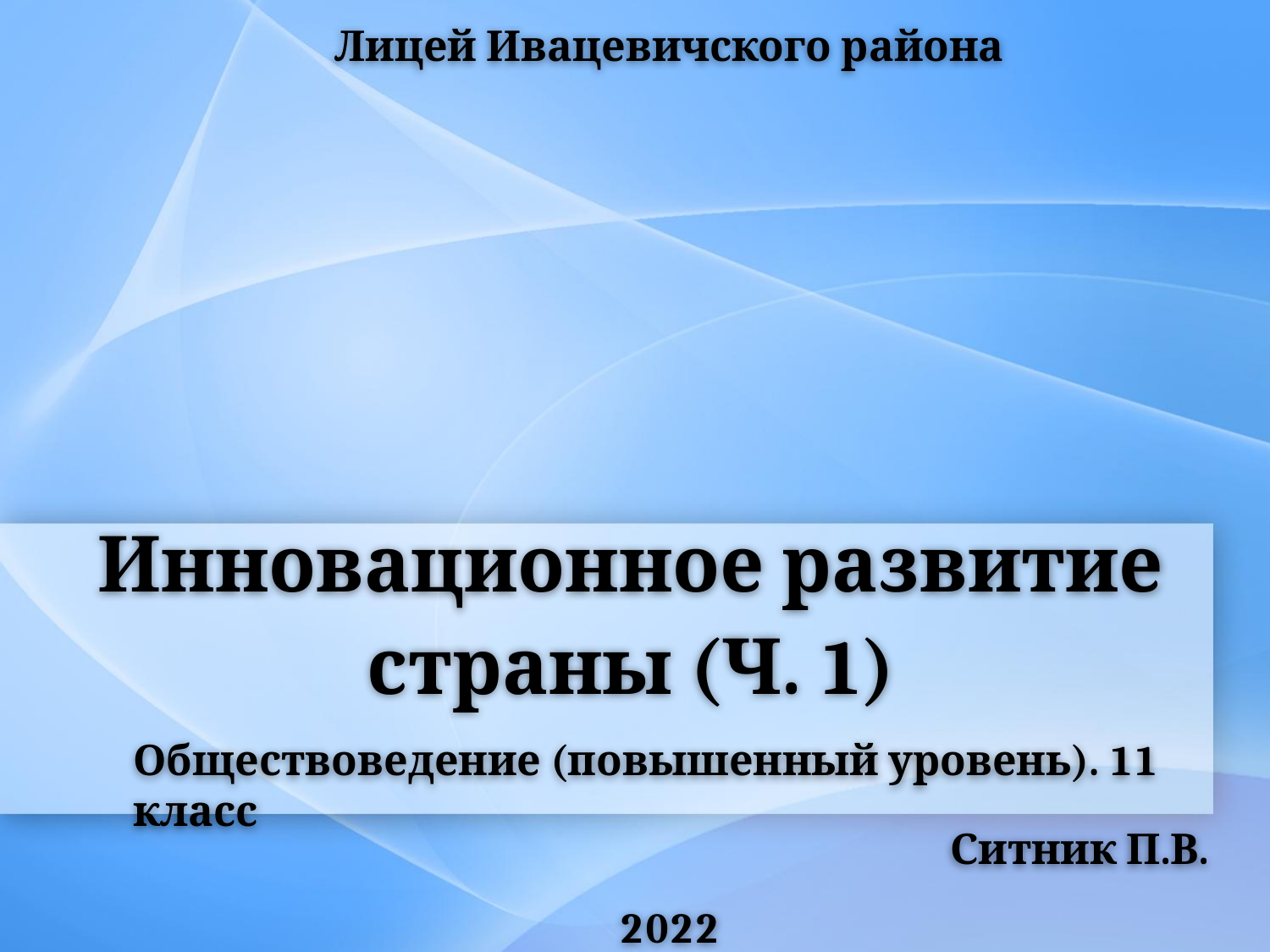

Лицей Ивацевичского района
# Инновационное развитие страны (Ч. 1)
Обществоведение (повышенный уровень). 11 класс
Ситник П.В.
2022